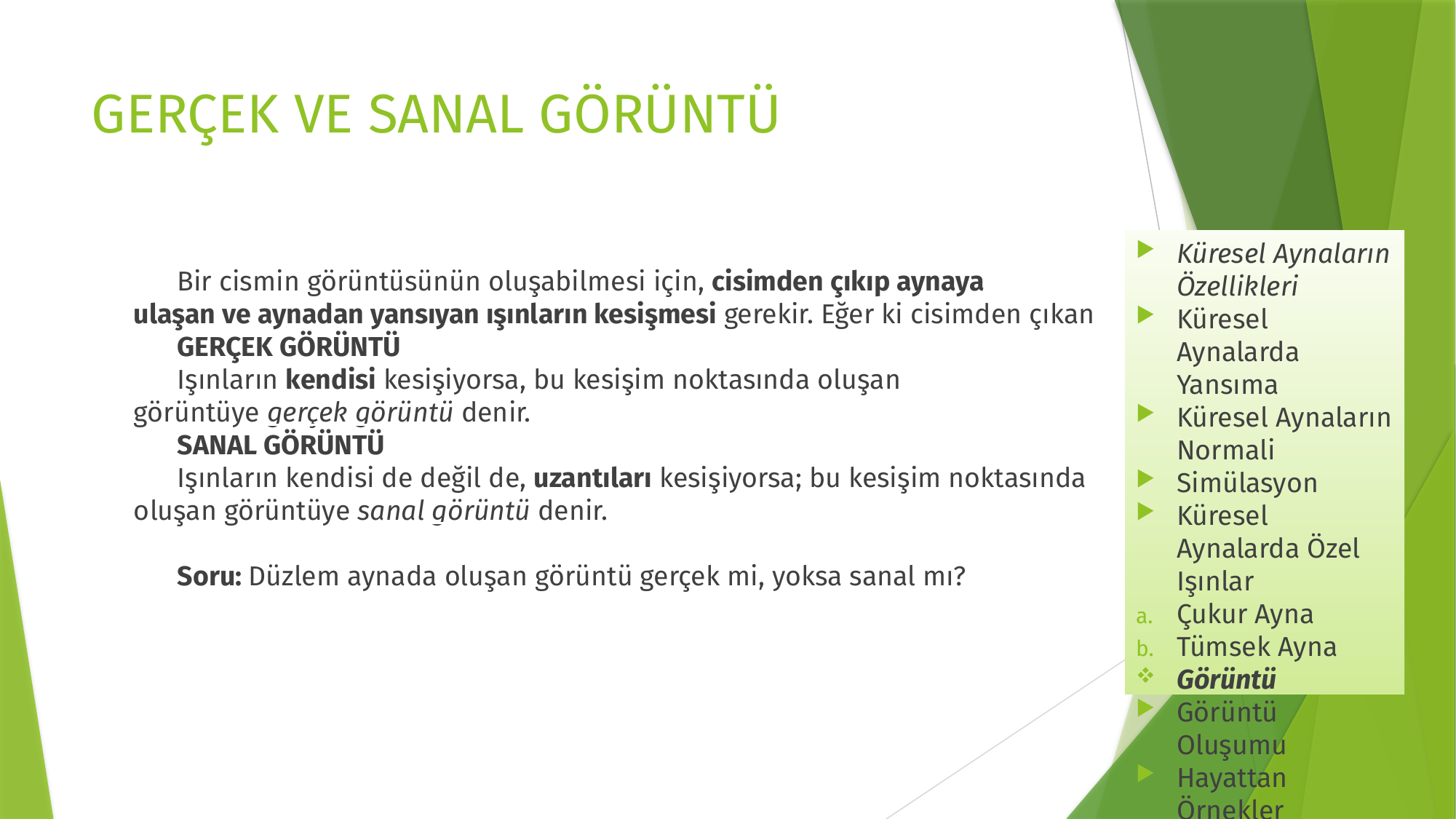

GERÇEK VE SANAL GÖRÜNTÜ
Küresel Aynaların Özellikleri
Küresel Aynalarda Yansıma
Küresel Aynaların Normali
Simülasyon
Küresel Aynalarda Özel Işınlar
Çukur Ayna
Tümsek Ayna
Görüntü
Görüntü Oluşumu
Hayattan Örnekler
Bir cismin görüntüsünün oluşabilmesi için, cisimden çıkıp aynaya ulaşan ve aynadan yansıyan ışınların kesişmesi gerekir. Eğer ki cisimden çıkan
GERÇEK GÖRÜNTÜ
Işınların kendisi kesişiyorsa, bu kesişim noktasında oluşan görüntüye gerçek görüntü denir.
SANAL GÖRÜNTÜ
Işınların kendisi de değil de, uzantıları kesişiyorsa; bu kesişim noktasında oluşan görüntüye sanal görüntü denir.

Soru: Düzlem aynada oluşan görüntü gerçek mi, yoksa sanal mı?